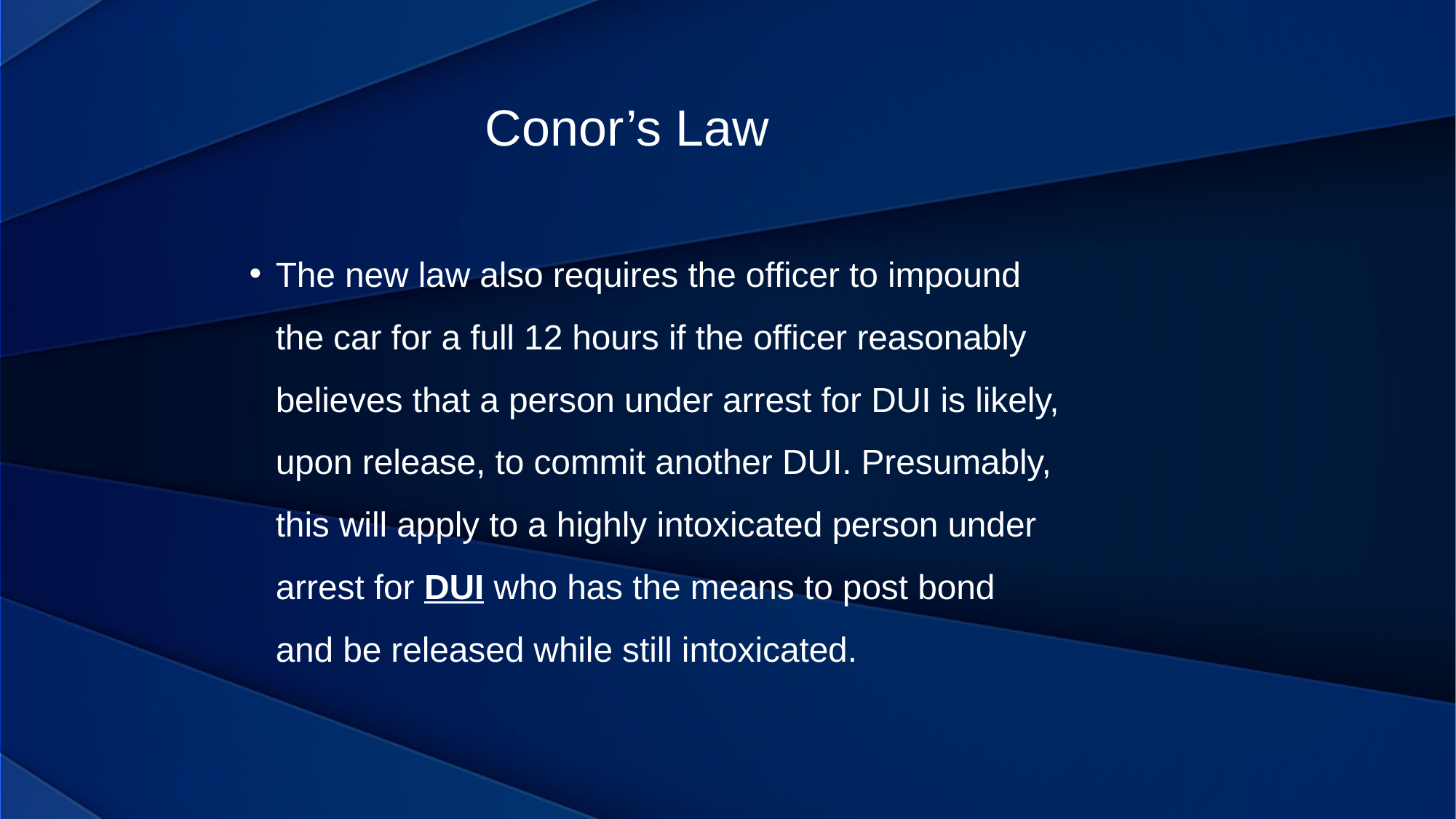

Conor’s Law
The new law also requires the officer to impound the car for a full 12 hours if the officer reasonably believes that a person under arrest for DUI is likely, upon release, to commit another DUI. Presumably, this will apply to a highly intoxicated person under arrest for DUI who has the means to post bond and be released while still intoxicated.